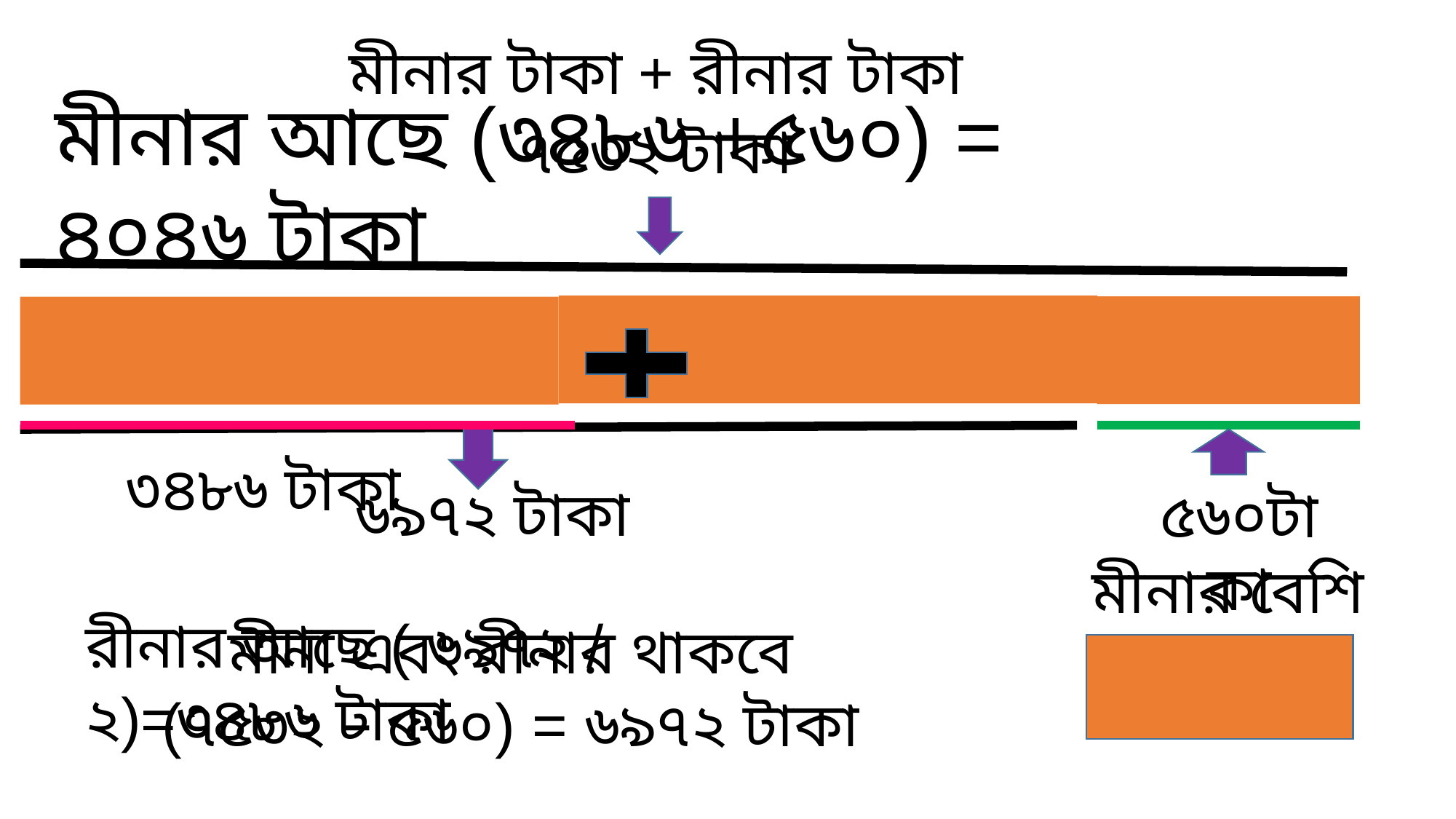

মীনার টাকা + রীনার টাকা
মীনার আছে (৩৪৮৬ +৫৬০) = ৪০৪৬ টাকা
৭৫৩২ টাকা

৩৪৮৬ টাকা
৬৯৭২ টাকা
৫৬০টাকা
মীনার বেশি আছে
রীনার আছে ( ৬৯৭২ / ২)=৩৪৮৬ টাকা
মীনা এবং রীনার থাকবে
(৭৫৩২ – ৫৬০) = ৬৯৭২ টাকা